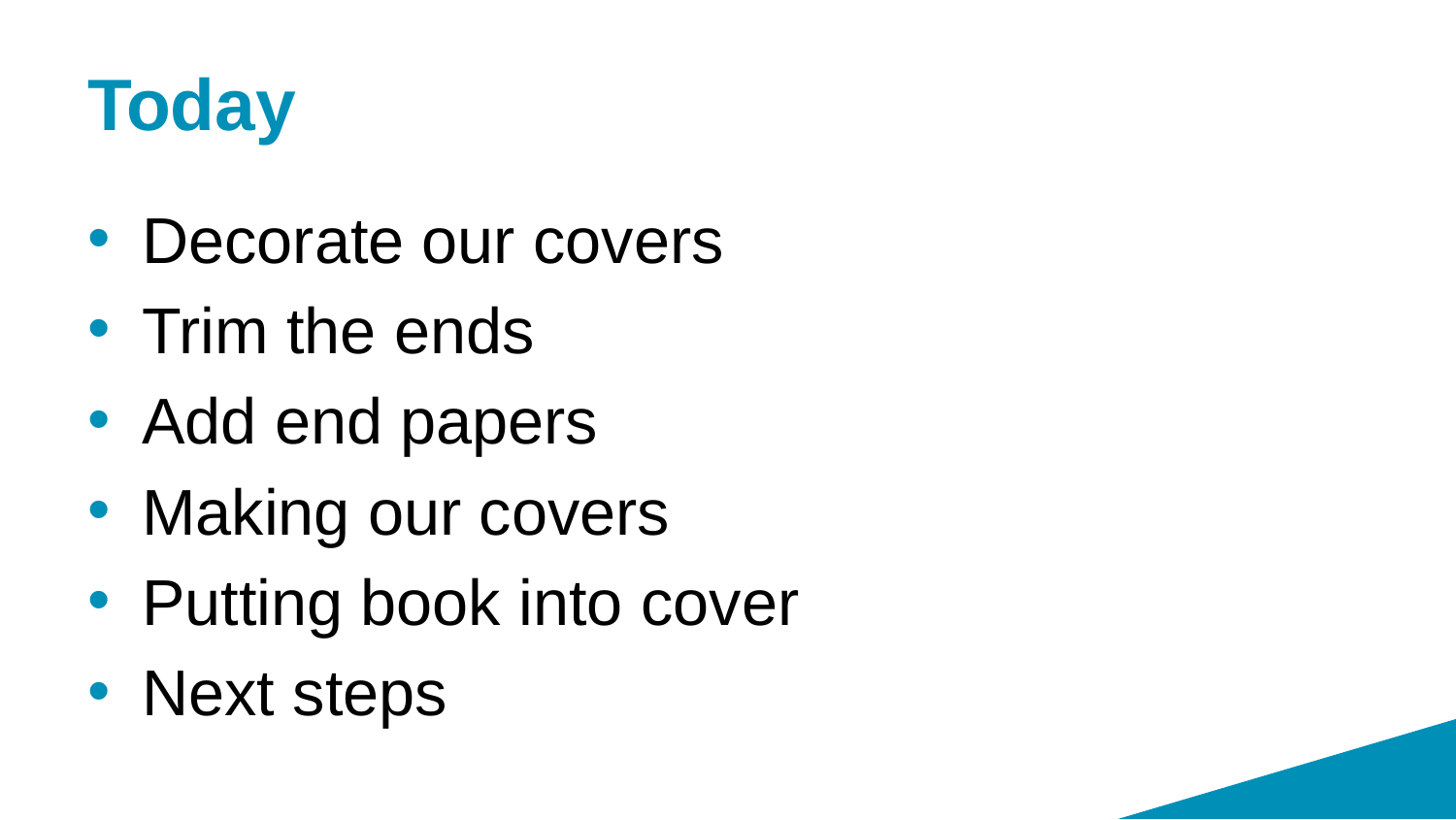

# Today
Decorate our covers
Trim the ends
Add end papers
Making our covers
Putting book into cover
Next steps